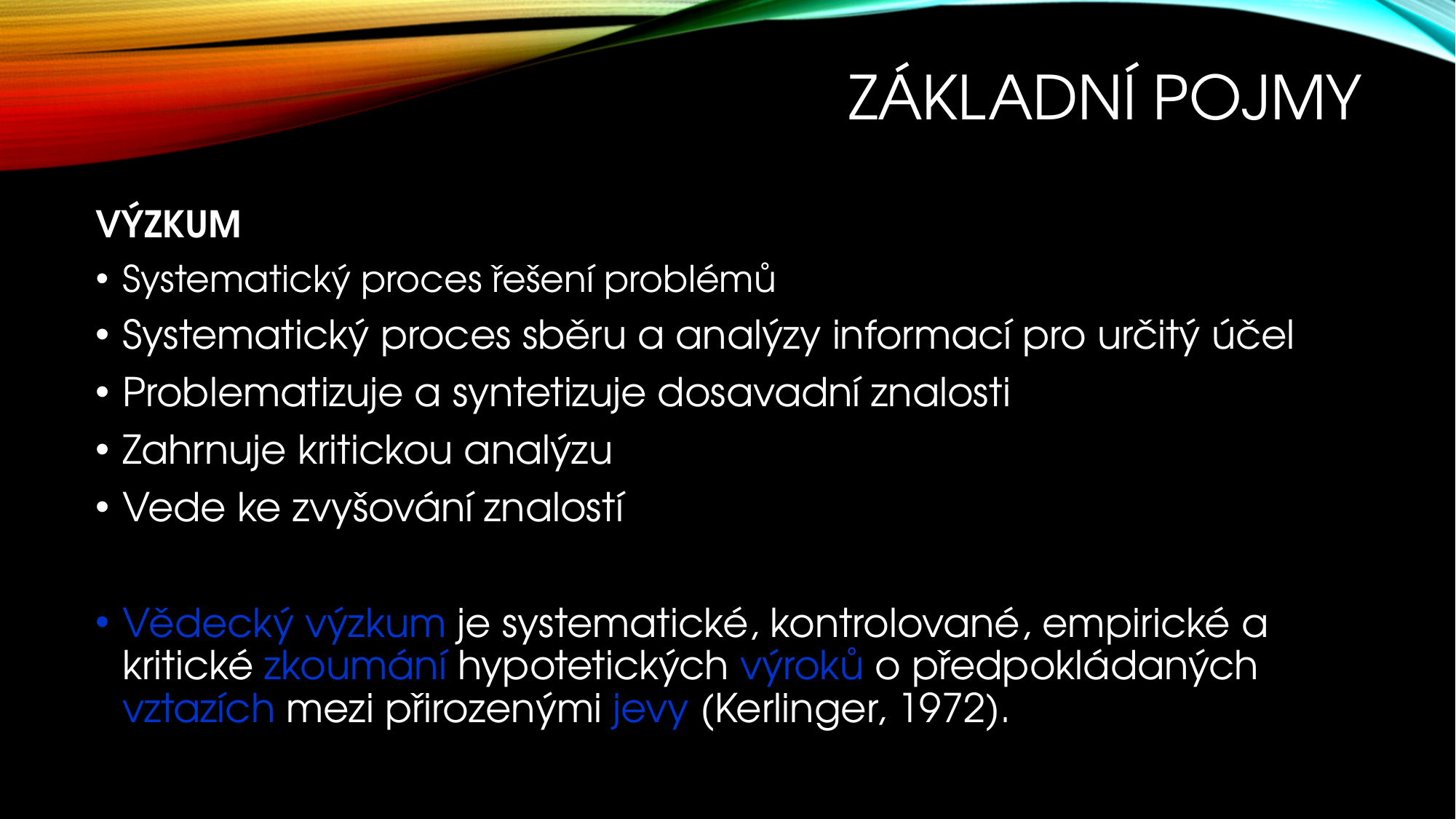

# Základní pojmy
VÝZKUM
Systematický proces řešení problémů
Systematický proces sběru a analýzy informací pro určitý účel
Problematizuje a syntetizuje dosavadní znalosti
Zahrnuje kritickou analýzu
Vede ke zvyšování znalostí

Vědecký výzkum je systematické, kontrolované, empirické a kritické zkoumání hypotetických výroků o předpokládaných vztazích mezi přirozenými jevy (Kerlinger, 1972).